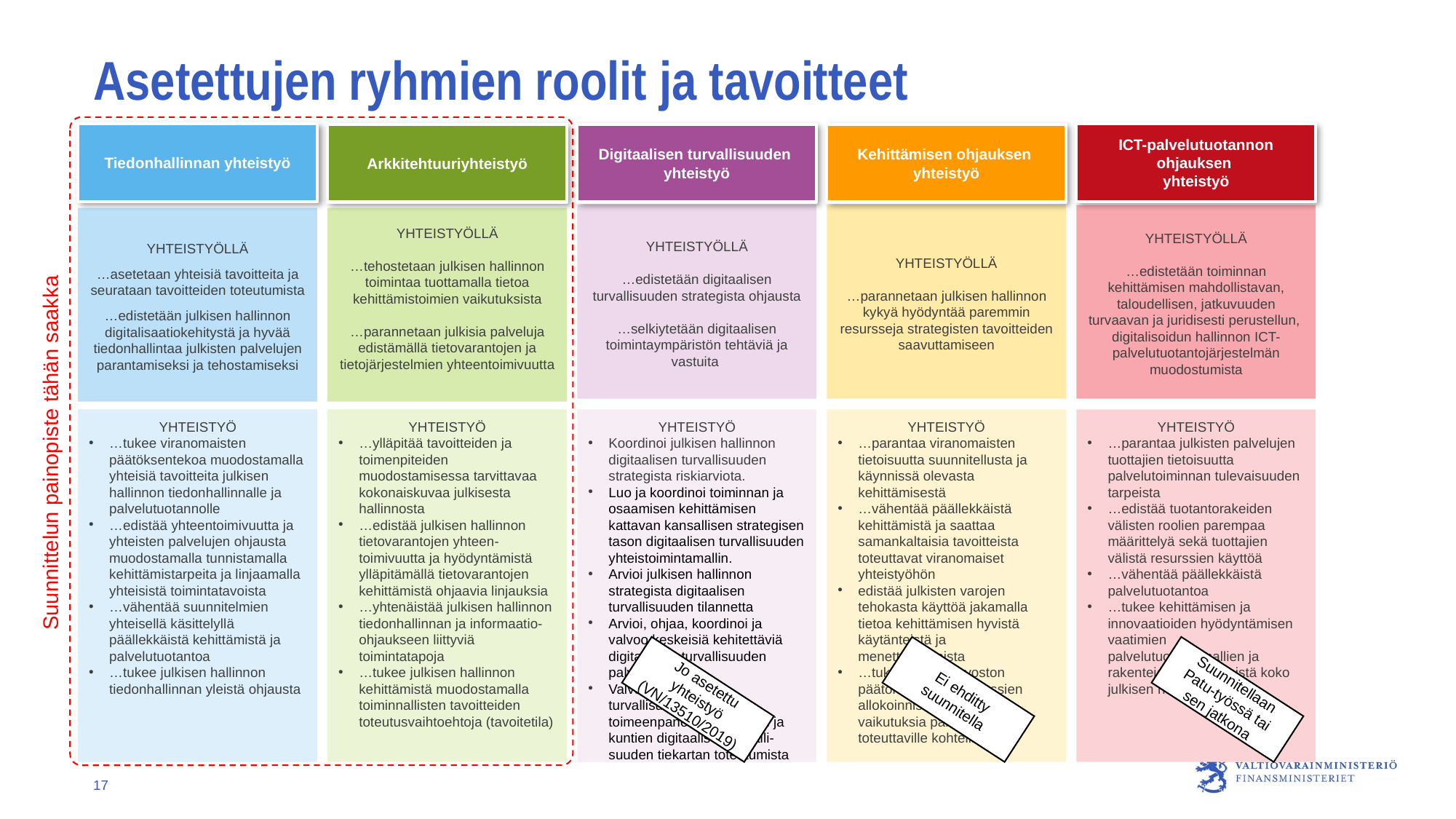

# Asetettujen ryhmien roolit ja tavoitteet

Tiedonhallinnan yhteistyö
ICT-palvelutuotannon ohjauksen
yhteistyö
Arkkitehtuuriyhteistyö
Digitaalisen turvallisuuden
yhteistyö
Kehittämisen ohjauksen
yhteistyö
YHTEISTYÖLLÄ

…edistetään digitaalisen turvallisuuden strategista ohjausta

…selkiytetään digitaalisen toimintaympäristön tehtäviä ja vastuita
YHTEISTYÖLLÄ

…parannetaan julkisen hallinnon kykyä hyödyntää paremmin resursseja strategisten tavoitteiden saavuttamiseen
YHTEISTYÖLLÄ

…edistetään toiminnan kehittämisen mahdollistavan, taloudellisen, jatkuvuuden turvaavan ja juridisesti perustellun,
digitalisoidun hallinnon ICT-palvelutuotantojärjestelmän muodostumista
YHTEISTYÖLLÄ
…asetetaan yhteisiä tavoitteita ja seurataan tavoitteiden toteutumista
…edistetään julkisen hallinnon digitalisaatiokehitystä ja hyvää tiedonhallintaa julkisten palvelujen parantamiseksi ja tehostamiseksi
YHTEISTYÖLLÄ

…tehostetaan julkisen hallinnon toimintaa tuottamalla tietoa kehittämistoimien vaikutuksista

…parannetaan julkisia palveluja edistämällä tietovarantojen ja tietojärjestelmien yhteentoimivuutta

YHTEISTYÖ
…tukee viranomaisten päätöksentekoa muodostamalla yhteisiä tavoitteita julkisen hallinnon tiedonhallinnalle ja palvelutuotannolle
…edistää yhteentoimivuutta ja yhteisten palvelujen ohjausta muodostamalla tunnistamalla kehittämistarpeita ja linjaamalla yhteisistä toimintatavoista
…vähentää suunnitelmien yhteisellä käsittelyllä päällekkäistä kehittämistä ja palvelutuotantoa
…tukee julkisen hallinnon tiedonhallinnan yleistä ohjausta

YHTEISTYÖ
…ylläpitää tavoitteiden ja toimenpiteiden muodostamisessa tarvittavaa kokonaiskuvaa julkisesta hallinnosta
…edistää julkisen hallinnon tietovarantojen yhteen-toimivuutta ja hyödyntämistä ylläpitämällä tietovarantojen kehittämistä ohjaavia linjauksia
…yhtenäistää julkisen hallinnon tiedonhallinnan ja informaatio-ohjaukseen liittyviä toimintatapoja
…tukee julkisen hallinnon kehittämistä muodostamalla toiminnallisten tavoitteiden toteutusvaihtoehtoja (tavoitetila)
YHTEISTYÖ
Koordinoi julkisen hallinnon digitaalisen turvallisuuden strategista riskiarviota.
Luo ja koordinoi toiminnan ja osaamisen kehittämisen kattavan kansallisen strategisen tason digitaalisen turvallisuuden yhteistoimintamallin.
Arvioi julkisen hallinnon strategista digitaalisen turvallisuuden tilannetta
Arvioi, ohjaa, koordinoi ja valvoo keskeisiä kehitettäviä digitaalisen turvallisuuden palveluja
Valvoo digitaalisen turvallisuuden toimeenpanosuunnitelman ja kuntien digitaalisen turvalli-suuden tiekartan toteutumista

YHTEISTYÖ
…parantaa viranomaisten tietoisuutta suunnitellusta ja käynnissä olevasta kehittämisestä
…vähentää päällekkäistä kehittämistä ja saattaa samankaltaisia tavoitteista toteuttavat viranomaiset yhteistyöhön
edistää julkisten varojen tehokasta käyttöä jakamalla tietoa kehittämisen hyvistä käytänteistä ja menettelytavoista
…tukee valtioneuvoston päätöksentekoa resurssien allokoinnista tavoiteltuja vaikutuksia parhaiten toteuttaville kohteille

YHTEISTYÖ
…parantaa julkisten palvelujen tuottajien tietoisuutta palvelutoiminnan tulevaisuuden tarpeista
…edistää tuotantorakeiden välisten roolien parempaa määrittelyä sekä tuottajien välistä resurssien käyttöä
…vähentää päällekkäistä palvelutuotantoa
…tukee kehittämisen ja innovaatioiden hyödyntämisen vaatimien palvelutuotantomallien ja rakenteiden kehittämistä koko julkisen hallinnon tasolla
Suunnittelun painopiste tähän saakka
Jo asetettu yhteistyö (VN/13510/2019)
Suunnitellaan
Patu-työssä tai sen jatkona
Ei ehditty suunnitella
17